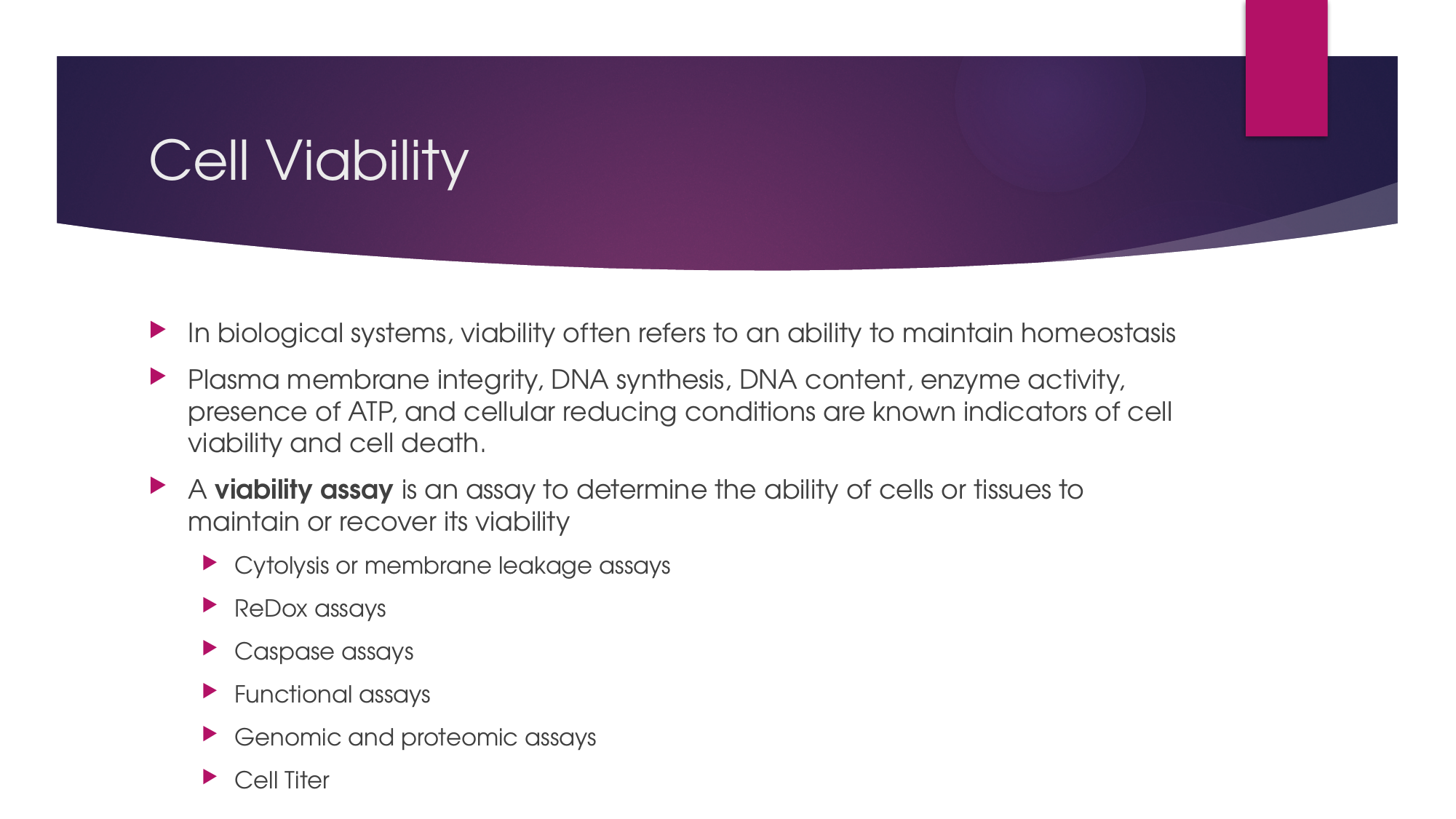

# Cell Viability
In biological systems, viability often refers to an ability to maintain homeostasis
Plasma membrane integrity, DNA synthesis, DNA content, enzyme activity, presence of ATP, and cellular reducing conditions are known indicators of cell viability and cell death.
A viability assay is an assay to determine the ability of cells or tissues to maintain or recover its viability
Cytolysis or membrane leakage assays
ReDox assays
Caspase assays
Functional assays
Genomic and proteomic assays
Cell Titer